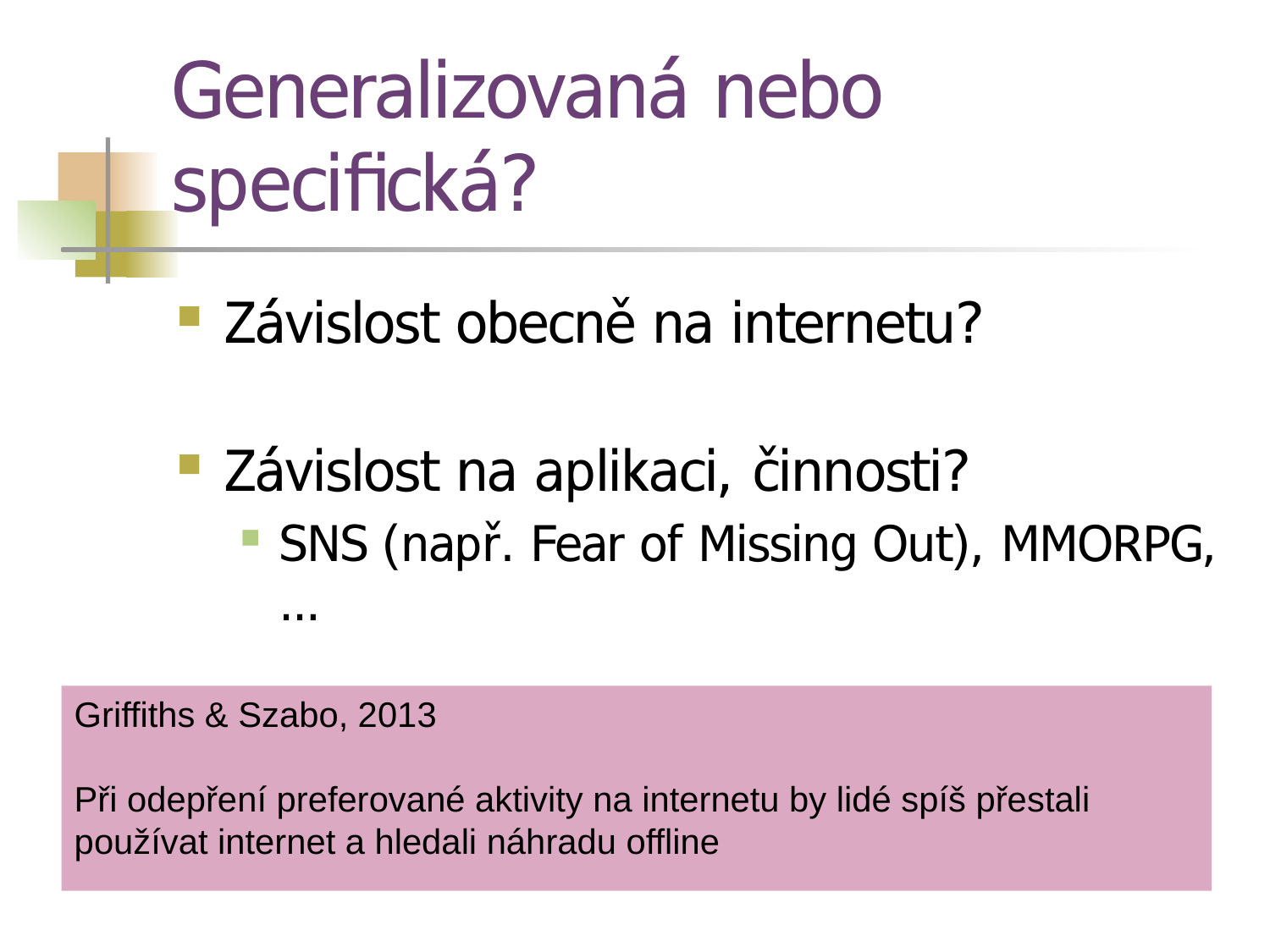

# Generalizovaná nebo specifická?
Závislost obecně na internetu?

Závislost na aplikaci, činnosti?
SNS (např. Fear of Missing Out), MMORPG, …
Griffiths & Szabo, 2013

Při odepření preferované aktivity na internetu by lidé spíš přestali používat internet a hledali náhradu offline